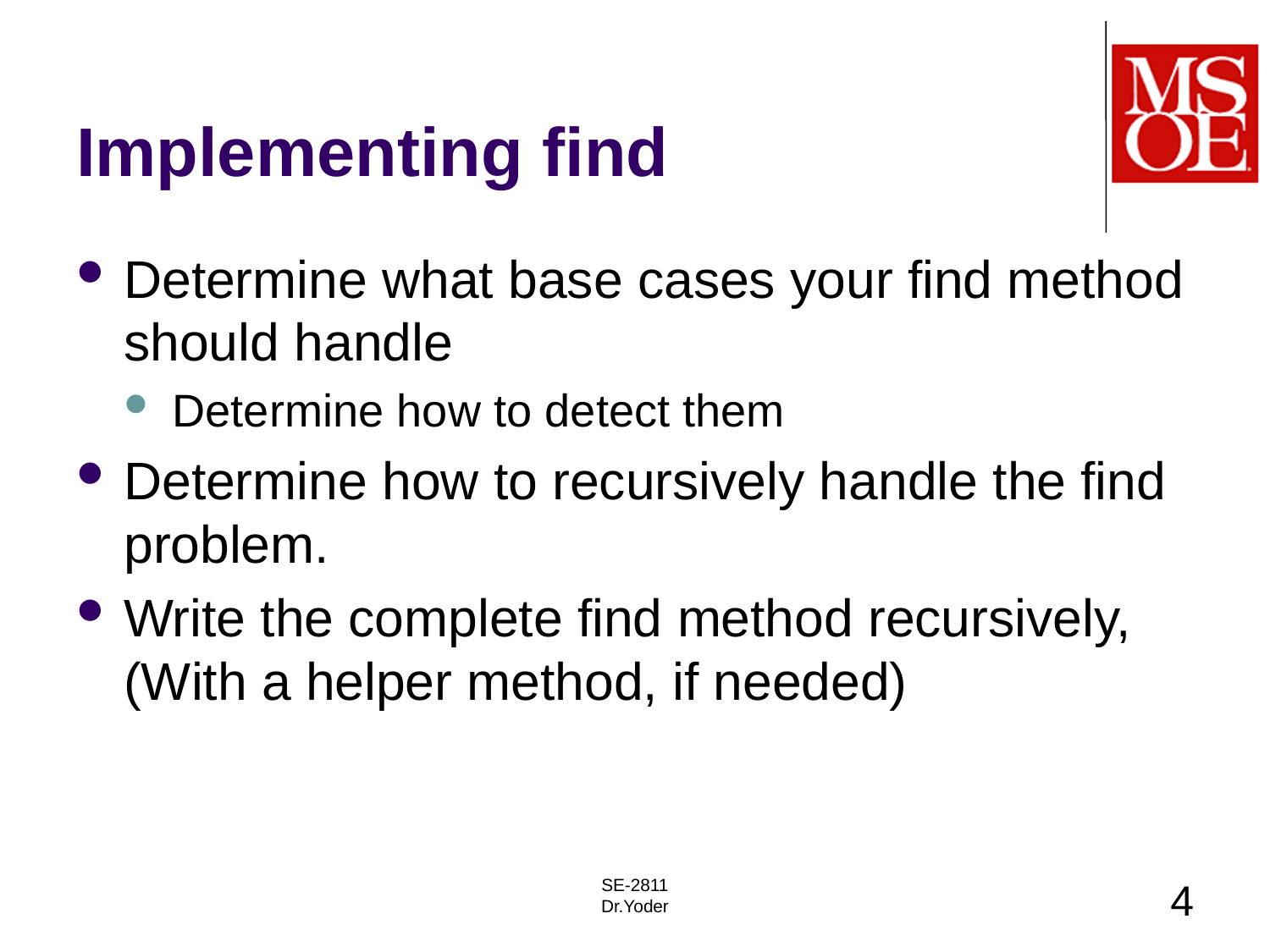

# Implementing find
Determine what base cases your find method should handle
Determine how to detect them
Determine how to recursively handle the find problem.
Write the complete find method recursively, (With a helper method, if needed)
SE-2811
Dr.Yoder
4